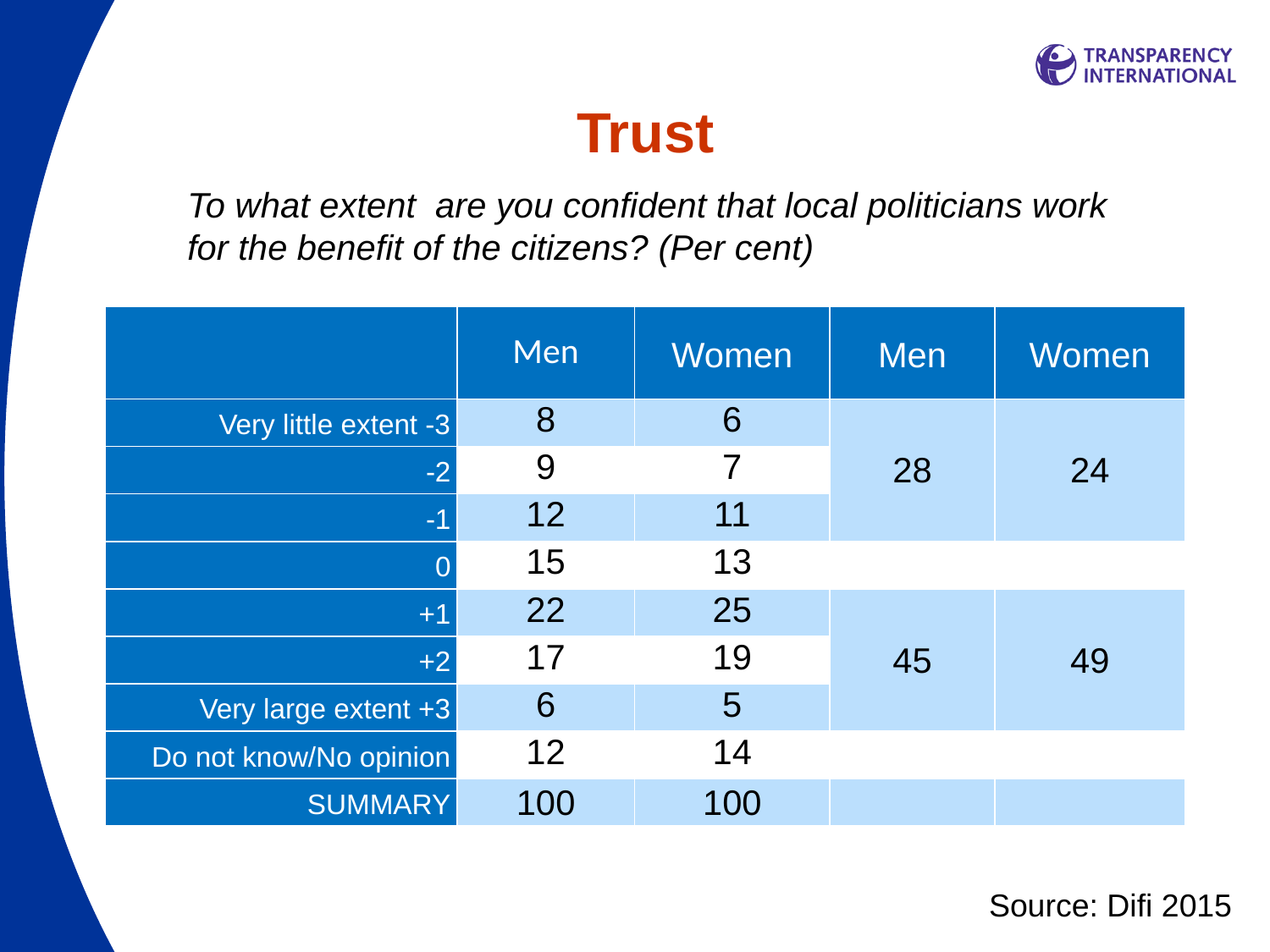

# Trust
To what extent  are you confident that local politicians work for the benefit of the citizens? (Per cent)
|  | Men | Women | Men | Women |
| --- | --- | --- | --- | --- |
| Very little extent -3 | 8 | 6 | 28 | 24 |
| -2 | 9 | 7 |  |  |
| -1 | 12 | 11 |  |  |
| 0 | 15 | 13 |  |  |
| +1 | 22 | 25 | 45 | 49 |
| +2 | 17 | 19 |  |  |
| Very large extent +3 | 6 | 5 |  |  |
| Do not know/No opinion | 12 | 14 |  |  |
| SUMMARY | 100 | 100 |  |  |
Source: Difi 2015